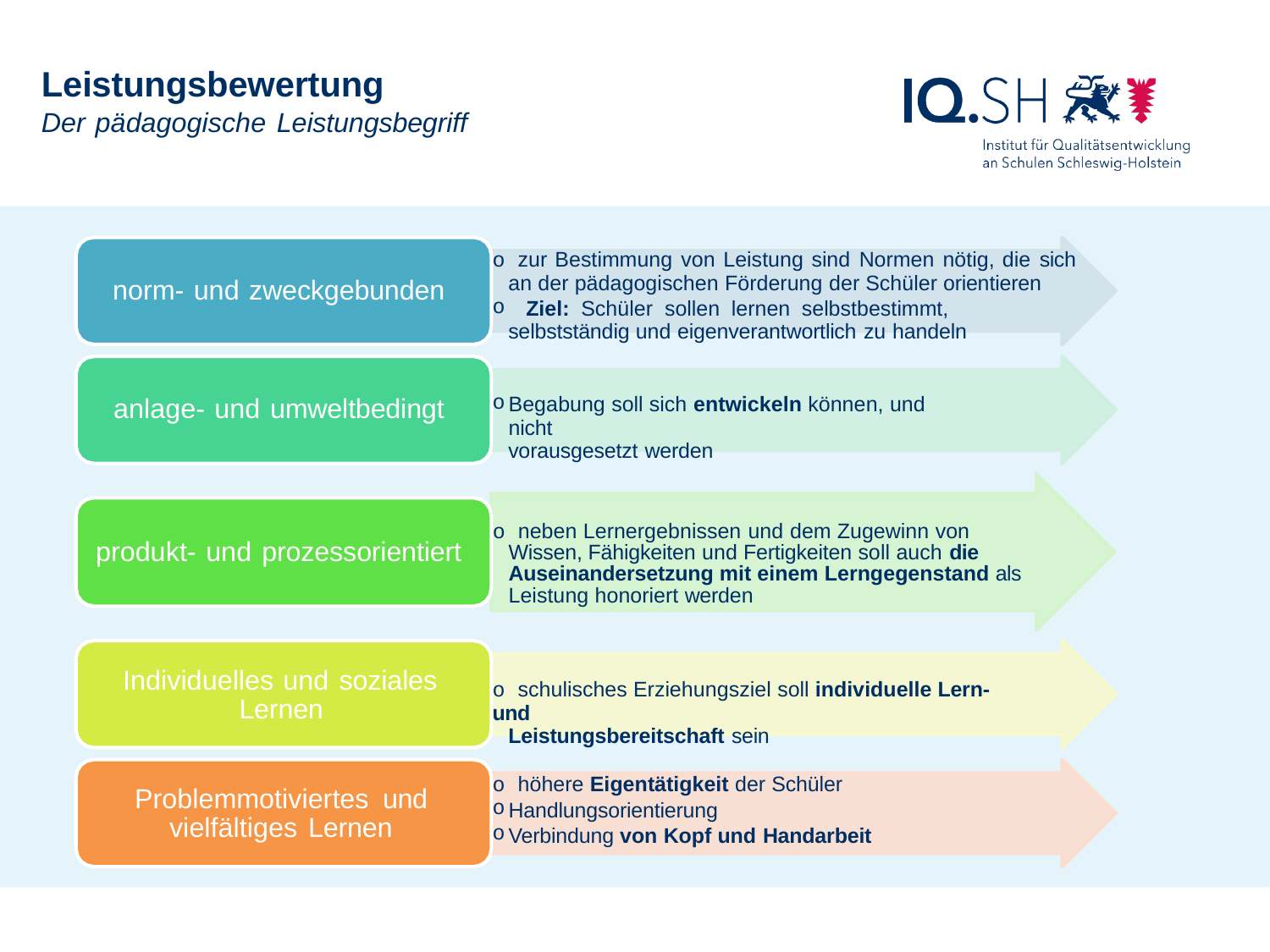

# Leistungsbewertung
Der pädagogische Leistungsbegriff

o zur Bestimmung von Leistung sind Normen nötig, die sich
an der pädagogischen Förderung der Schüler orientieren
	Ziel: Schüler sollen lernen selbstbestimmt, selbstständig und eigenverantwortlich zu handeln
norm- und zweckgebunden

anlage- und umweltbedingt
Begabung soll sich entwickeln können, und nicht
vorausgesetzt werden

o neben Lernergebnissen und dem Zugewinn von Wissen, Fähigkeiten und Fertigkeiten soll auch die Auseinandersetzung mit einem Lerngegenstand als Leistung honoriert werden
produkt- und prozessorientiert

Individuelles und soziales Lernen
o schulisches Erziehungsziel soll individuelle Lern-und
Leistungsbereitschaft sein

o höhere Eigentätigkeit der Schüler
Handlungsorientierung
Verbindung von Kopf und Handarbeit
Problemmotiviertes und vielfältiges Lernen